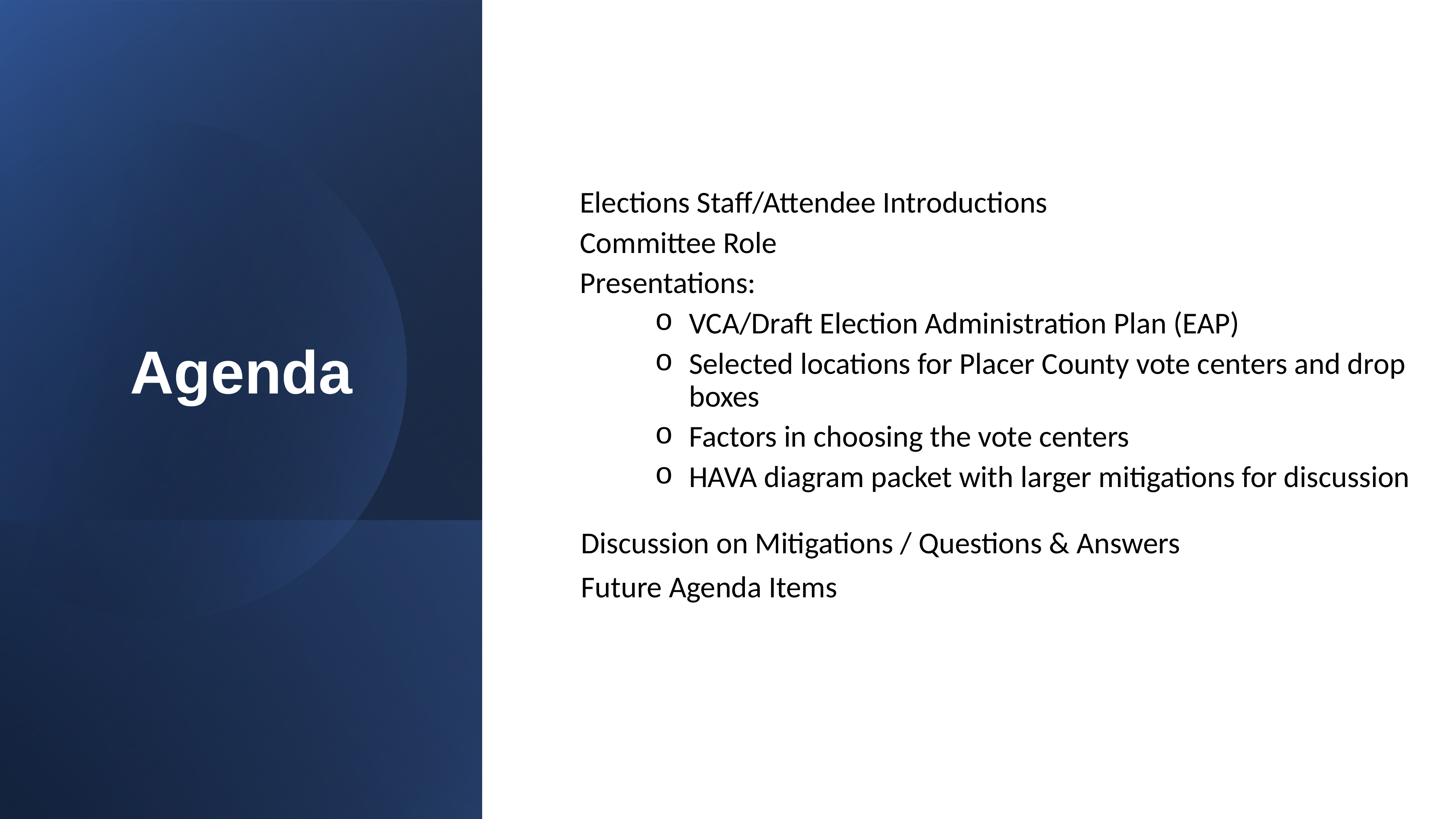

# Agenda
Elections Staff/Attendee Introductions
Committee Role
Presentations:
VCA/Draft Election Administration Plan (EAP)
Selected locations for Placer County vote centers and drop boxes
Factors in choosing the vote centers
HAVA diagram packet with larger mitigations for discussion

Discussion on Mitigations / Questions & Answers
Future Agenda Items